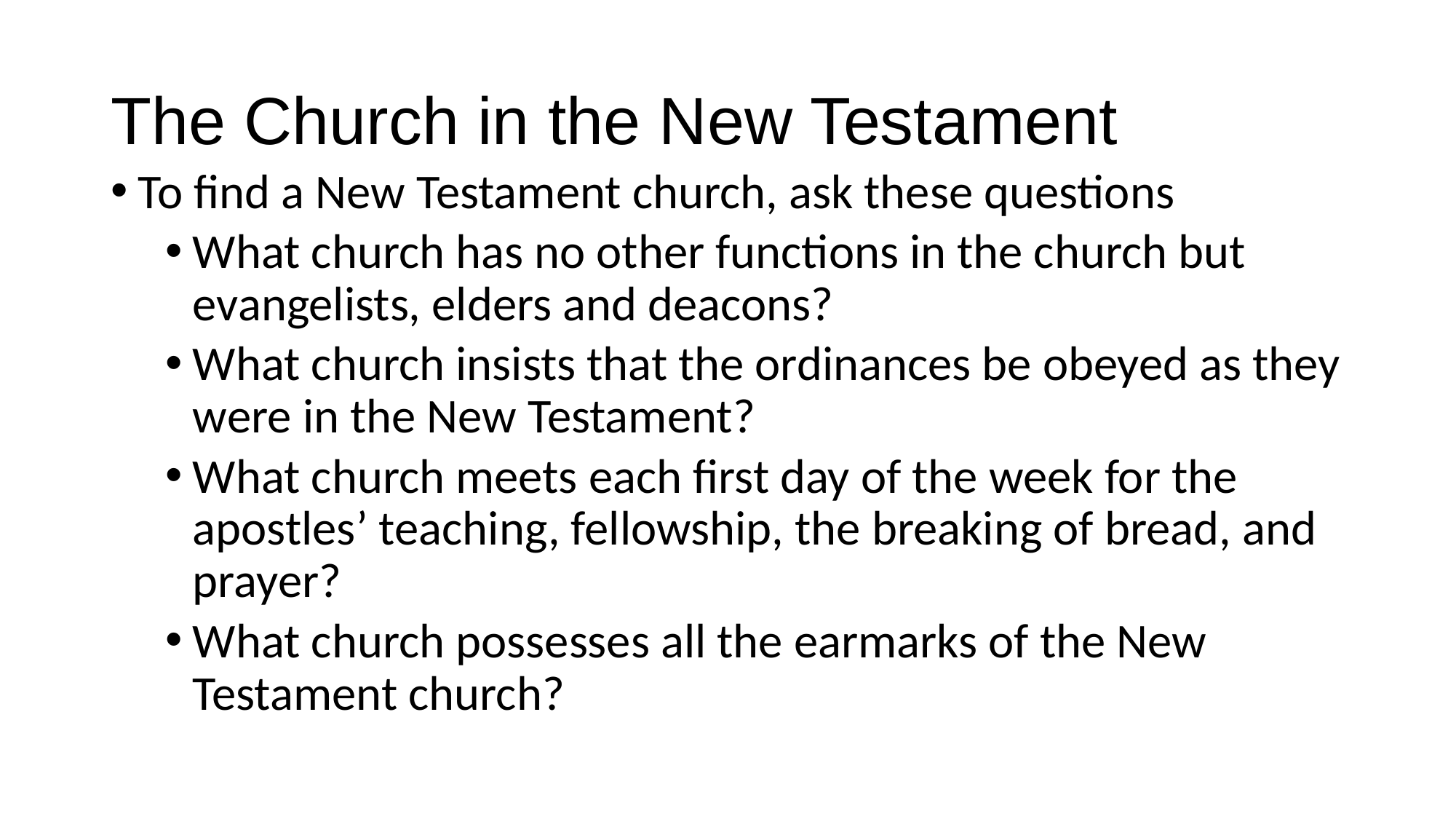

# The Church in the New Testament
To find a New Testament church, ask these questions
What church has no other functions in the church but evangelists, elders and deacons?
What church insists that the ordinances be obeyed as they were in the New Testament?
What church meets each first day of the week for the apostles’ teaching, fellowship, the breaking of bread, and prayer?
What church possesses all the earmarks of the New Testament church?